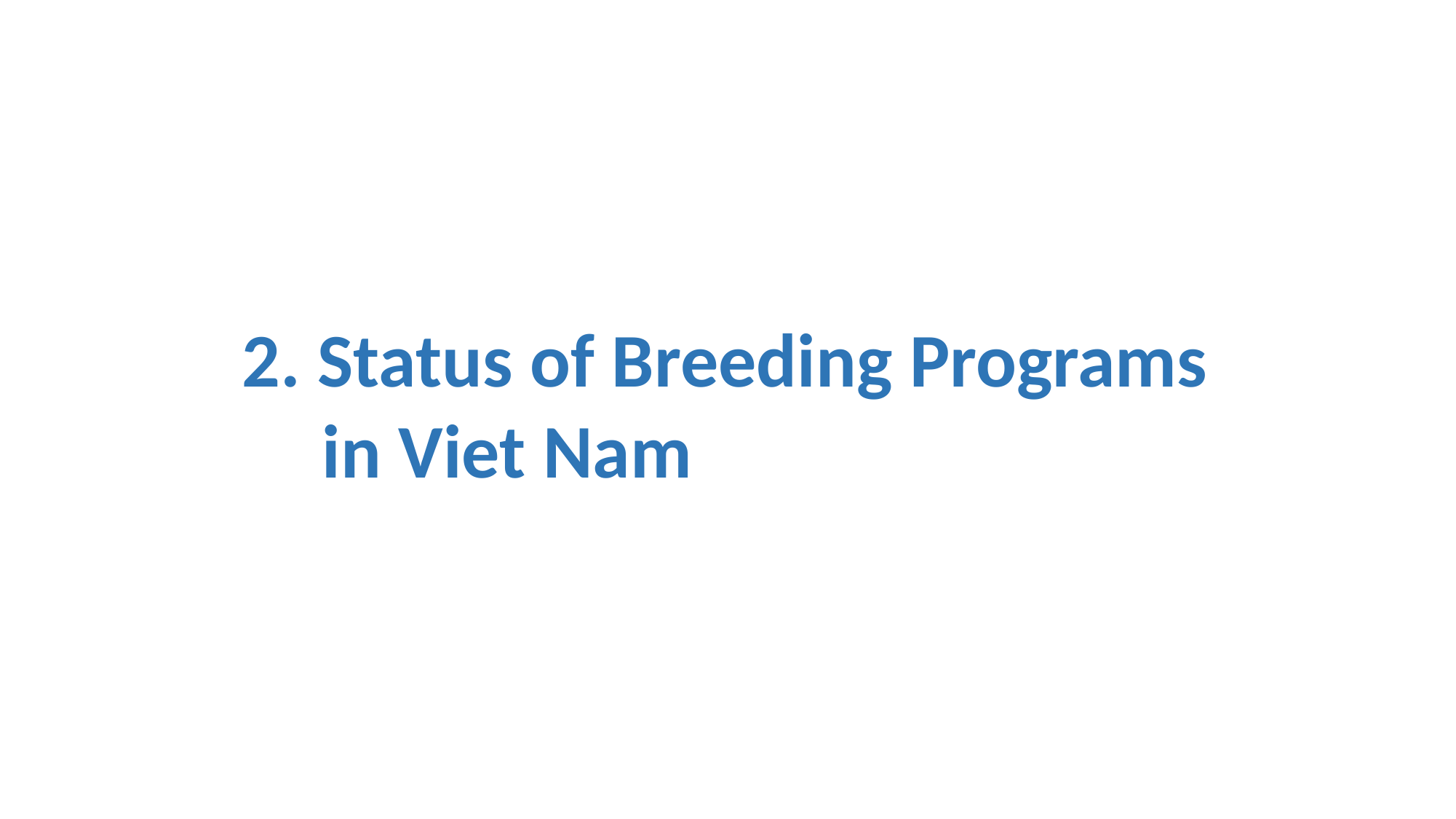

2. Status of Breeding Programs in Viet Nam
7